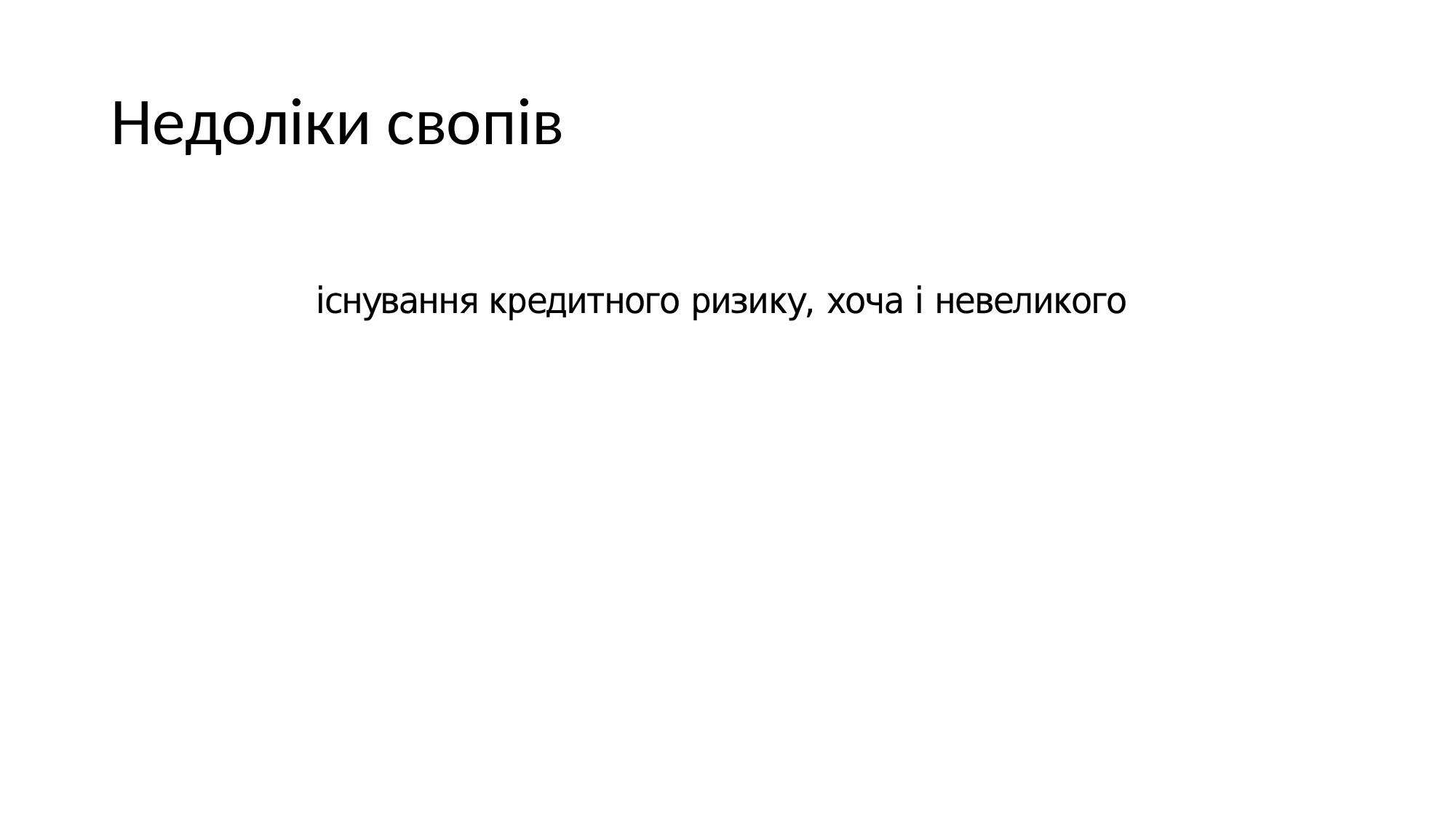

# Недоліки свопів
існування кредитного ризику, хоча і невеликого